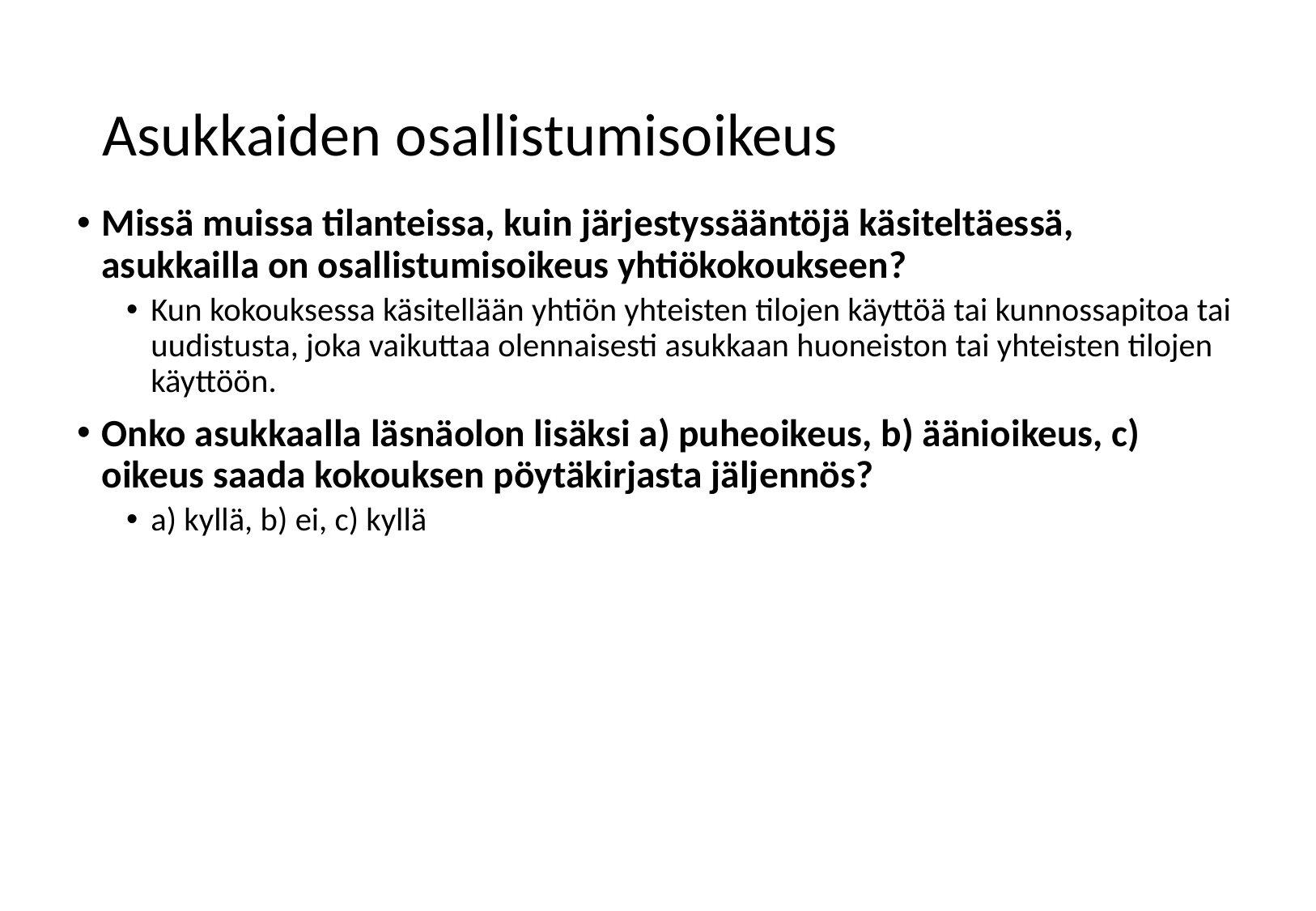

# Asukkaiden osallistumisoikeus
Missä muissa tilanteissa, kuin järjestyssääntöjä käsiteltäessä, asukkailla on osallistumisoikeus yhtiökokoukseen?
Kun kokouksessa käsitellään yhtiön yhteisten tilojen käyttöä tai kunnossapitoa tai uudistusta, joka vaikuttaa olennaisesti asukkaan huoneiston tai yhteisten tilojen käyttöön.
Onko asukkaalla läsnäolon lisäksi a) puheoikeus, b) äänioikeus, c) oikeus saada kokouksen pöytäkirjasta jäljennös?
a) kyllä, b) ei, c) kyllä